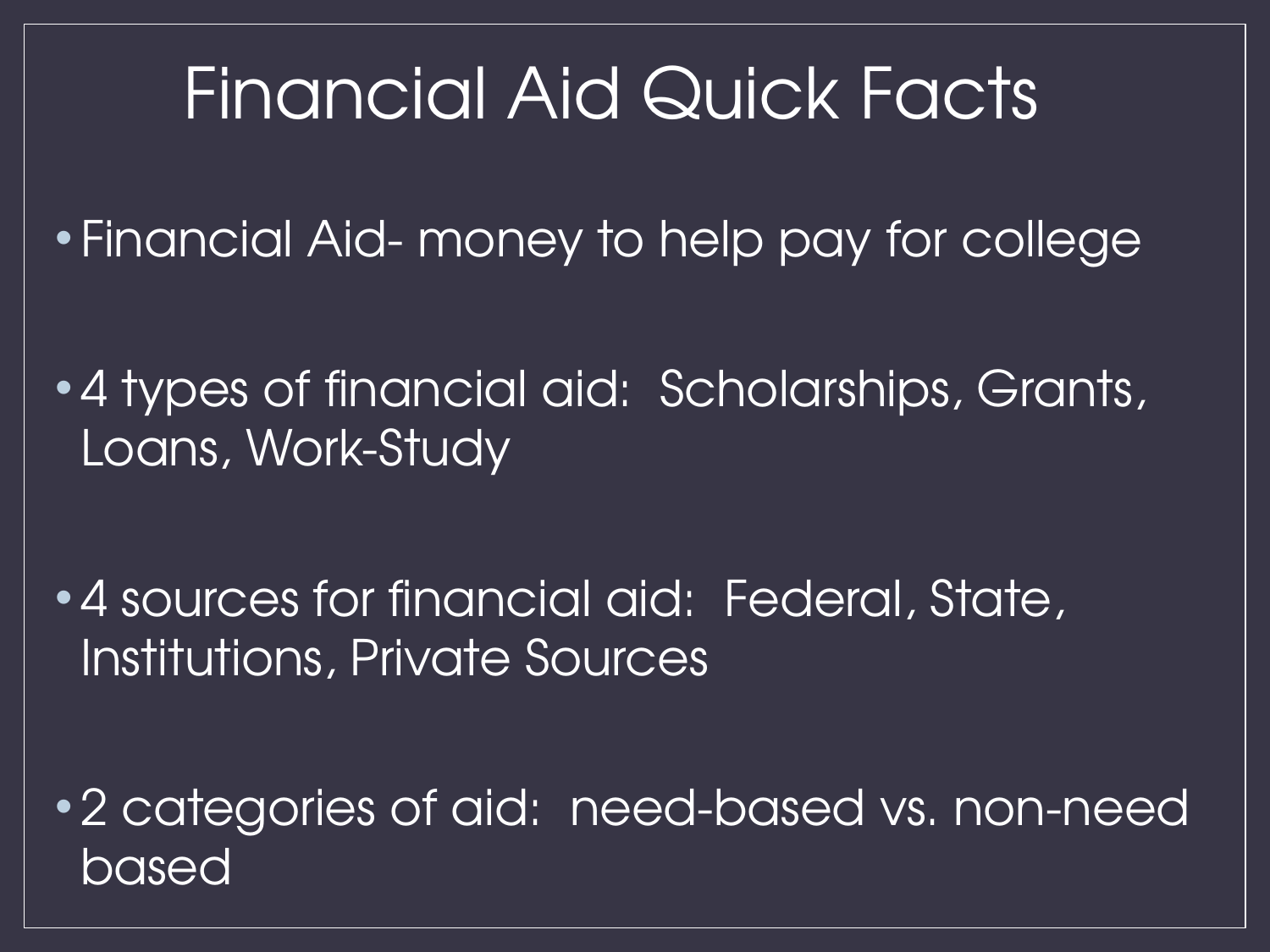

# Financial Aid Quick Facts
Financial Aid- money to help pay for college

4 types of financial aid:  Scholarships, Grants, Loans, Work-Study

4 sources for financial aid:  Federal, State, Institutions, Private Sources

2 categories of aid:  need-based vs. non-need based